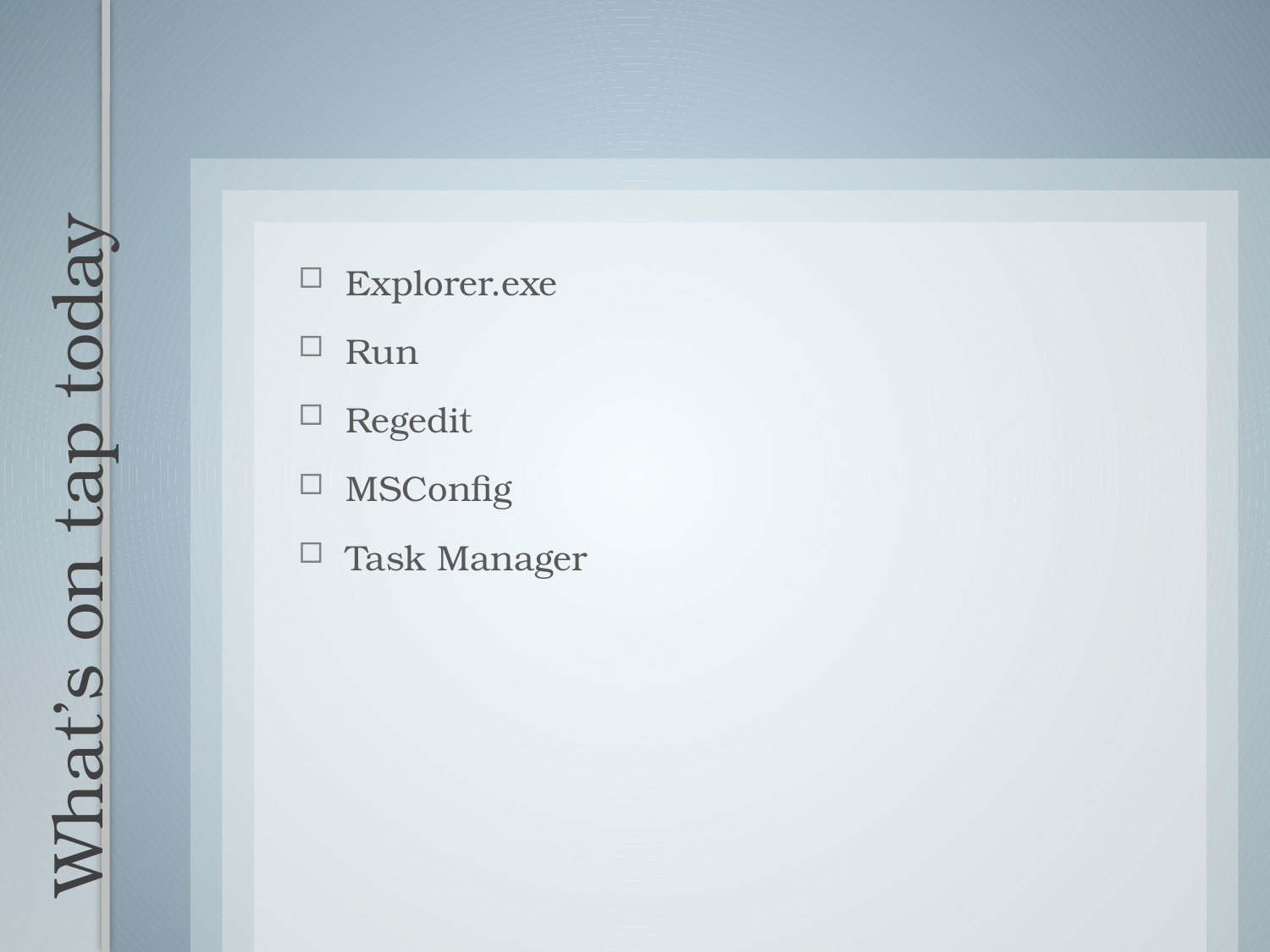

Explorer.exe
Run
Regedit
MSConfig
Task Manager

# What’s on tap today